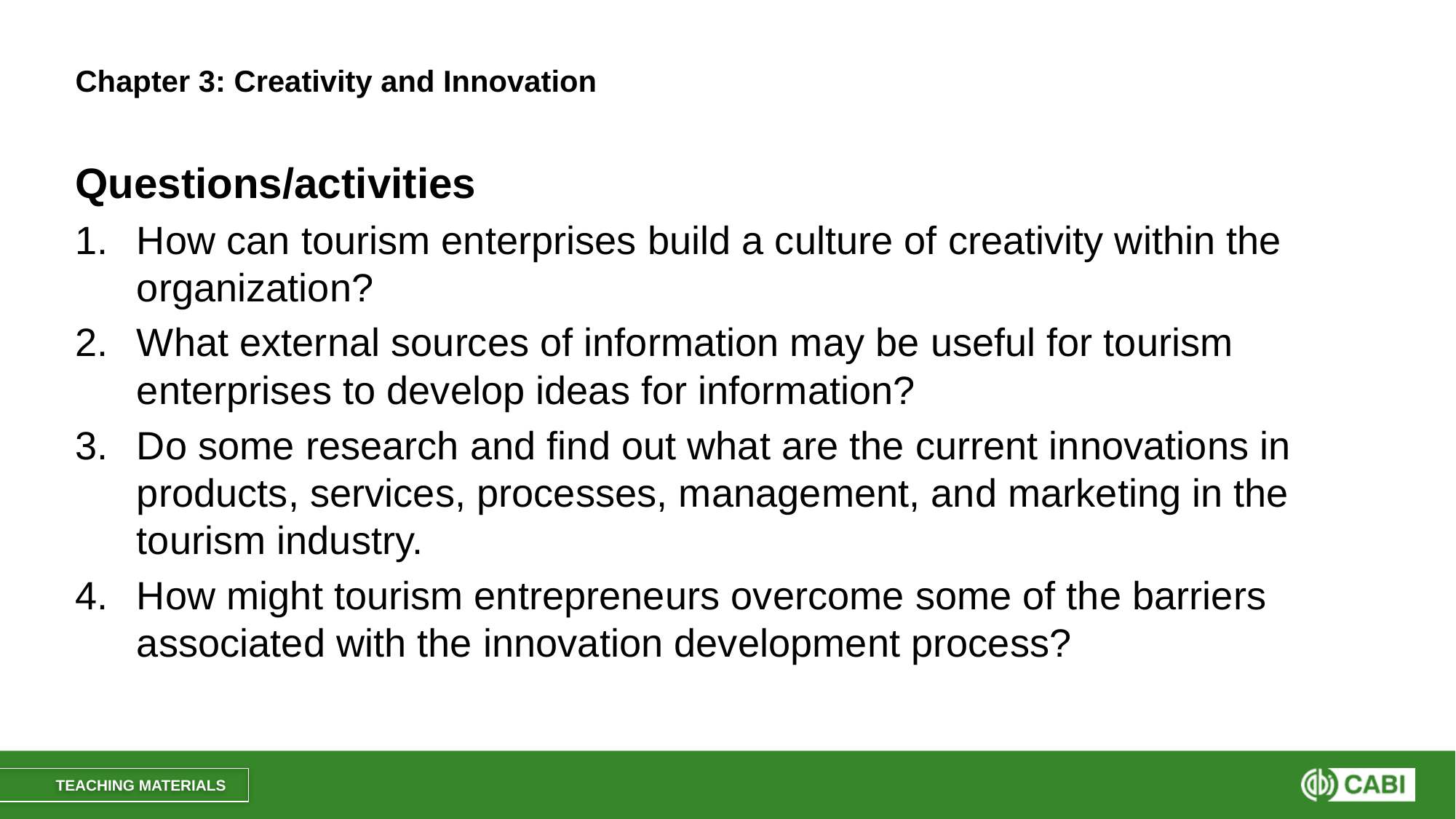

# Chapter 3: Creativity and Innovation
Questions/activities
How can tourism enterprises build a culture of creativity within the organization?
What external sources of information may be useful for tourism enterprises to develop ideas for information?
Do some research and find out what are the current innovations in products, services, processes, management, and marketing in the tourism industry.
How might tourism entrepreneurs overcome some of the barriers associated with the innovation development process?